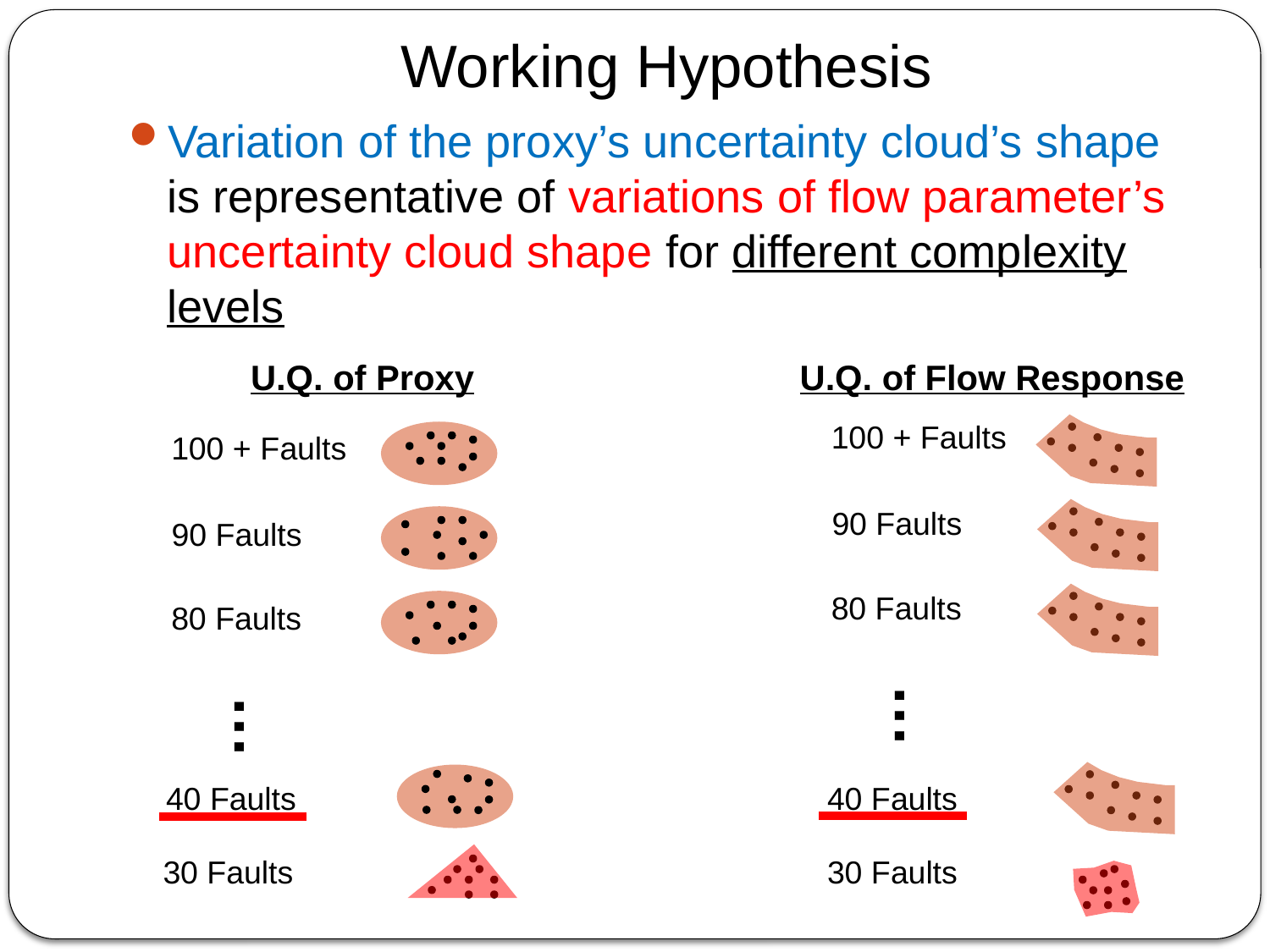

# Working Hypothesis
Variation of the proxy’s uncertainty cloud’s shape is representative of variations of flow parameter’s uncertainty cloud shape for different complexity levels
U.Q. of Proxy
U.Q. of Flow Response
100 + Faults

100 + Faults

90 Faults

90 Faults

80 Faults

80 Faults

…

…

40 Faults
40 Faults

30 Faults
30 Faults